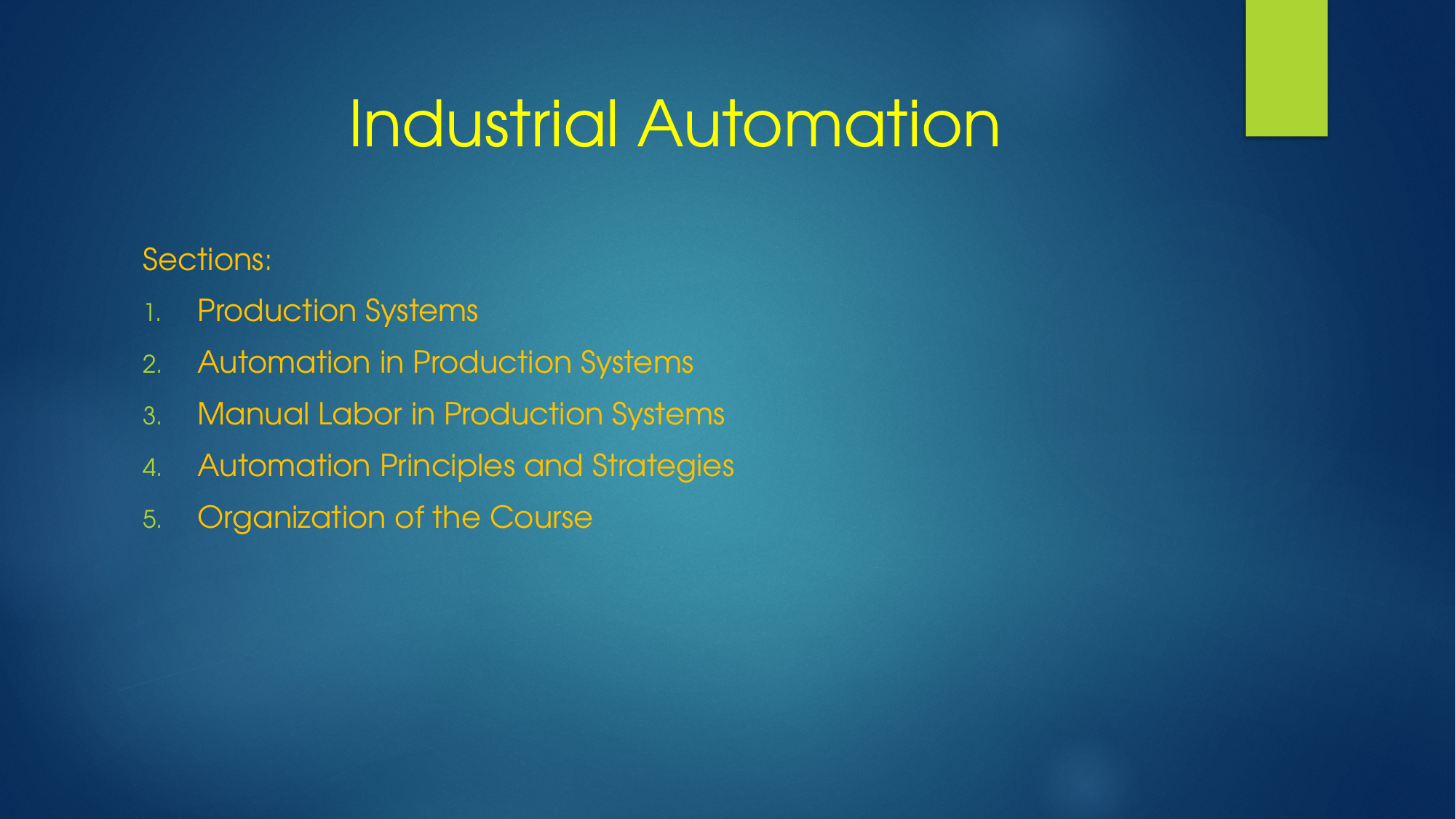

# Industrial Automation
Sections:
Production Systems
Automation in Production Systems
Manual Labor in Production Systems
Automation Principles and Strategies
Organization of the Course